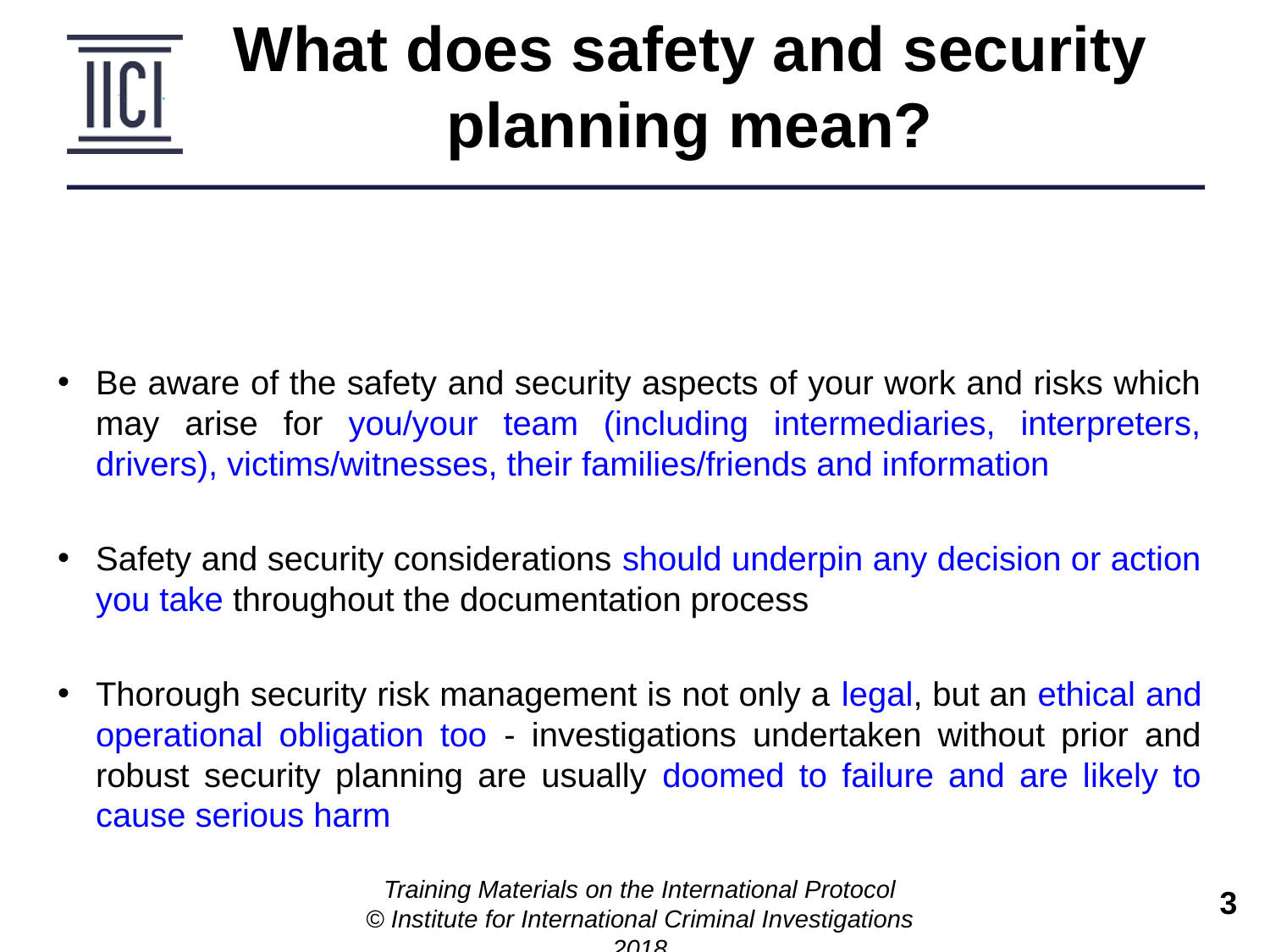

What does safety and security planning mean?

Be aware of the safety and security aspects of your work and risks which may arise for you/your team (including intermediaries, interpreters, drivers), victims/witnesses, their families/friends and information

Safety and security considerations should underpin any decision or action you take throughout the documentation process

Thorough security risk management is not only a legal, but an ethical and operational obligation too - investigations undertaken without prior and robust security planning are usually doomed to failure and are likely to cause serious harm

Training Materials on the International Protocol
© Institute for International Criminal Investigations 2018
 	3